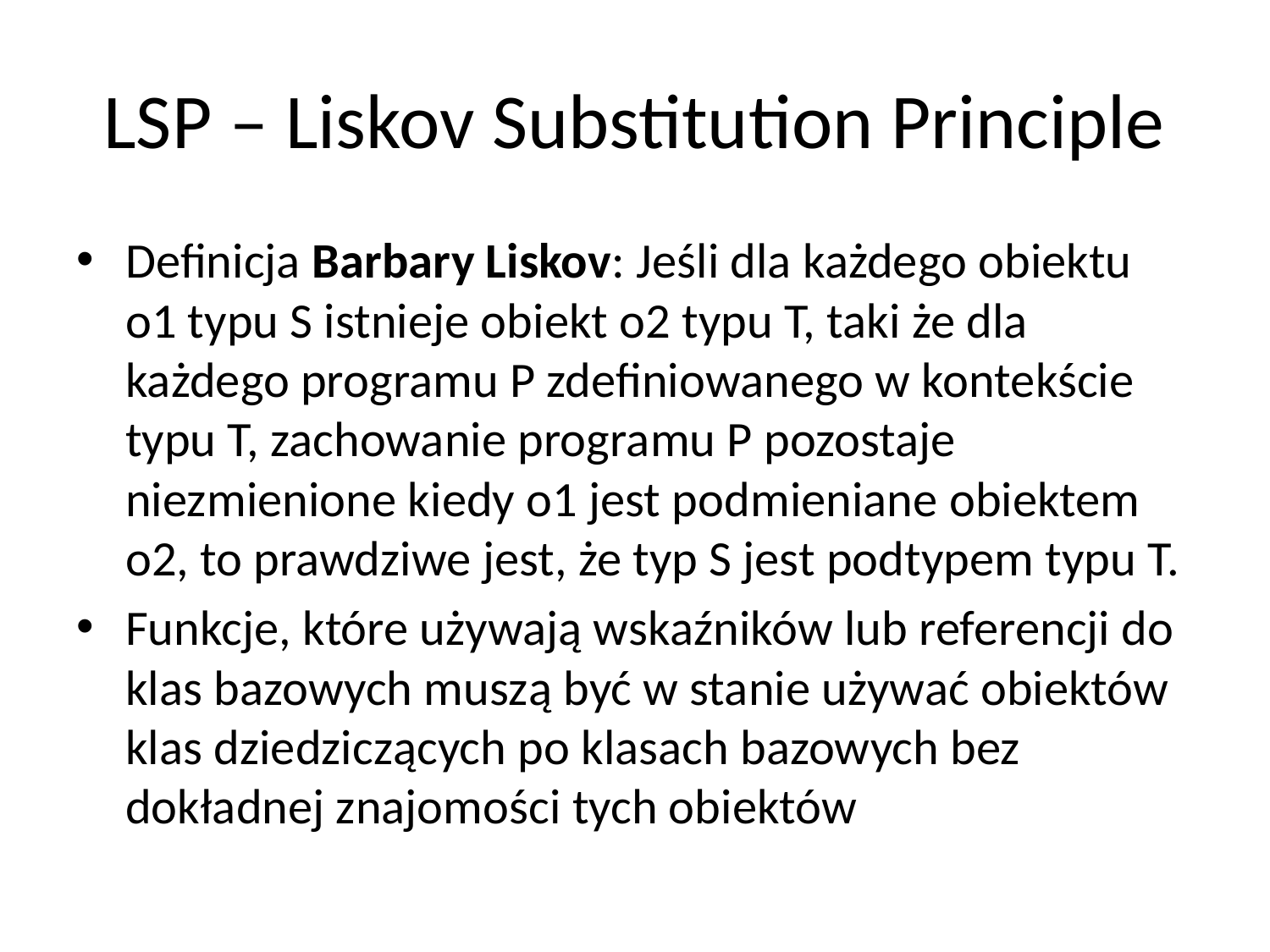

# LSP – Liskov Substitution Principle
Definicja Barbary Liskov: Jeśli dla każdego obiektu o1 typu S istnieje obiekt o2 typu T, taki że dla każdego programu P zdefiniowanego w kontekście typu T, zachowanie programu P pozostaje niezmienione kiedy o1 jest podmieniane obiektem o2, to prawdziwe jest, że typ S jest podtypem typu T.
Funkcje, które używają wskaźników lub referencji do klas bazowych muszą być w stanie używać obiektów klas dziedziczących po klasach bazowych bez dokładnej znajomości tych obiektów